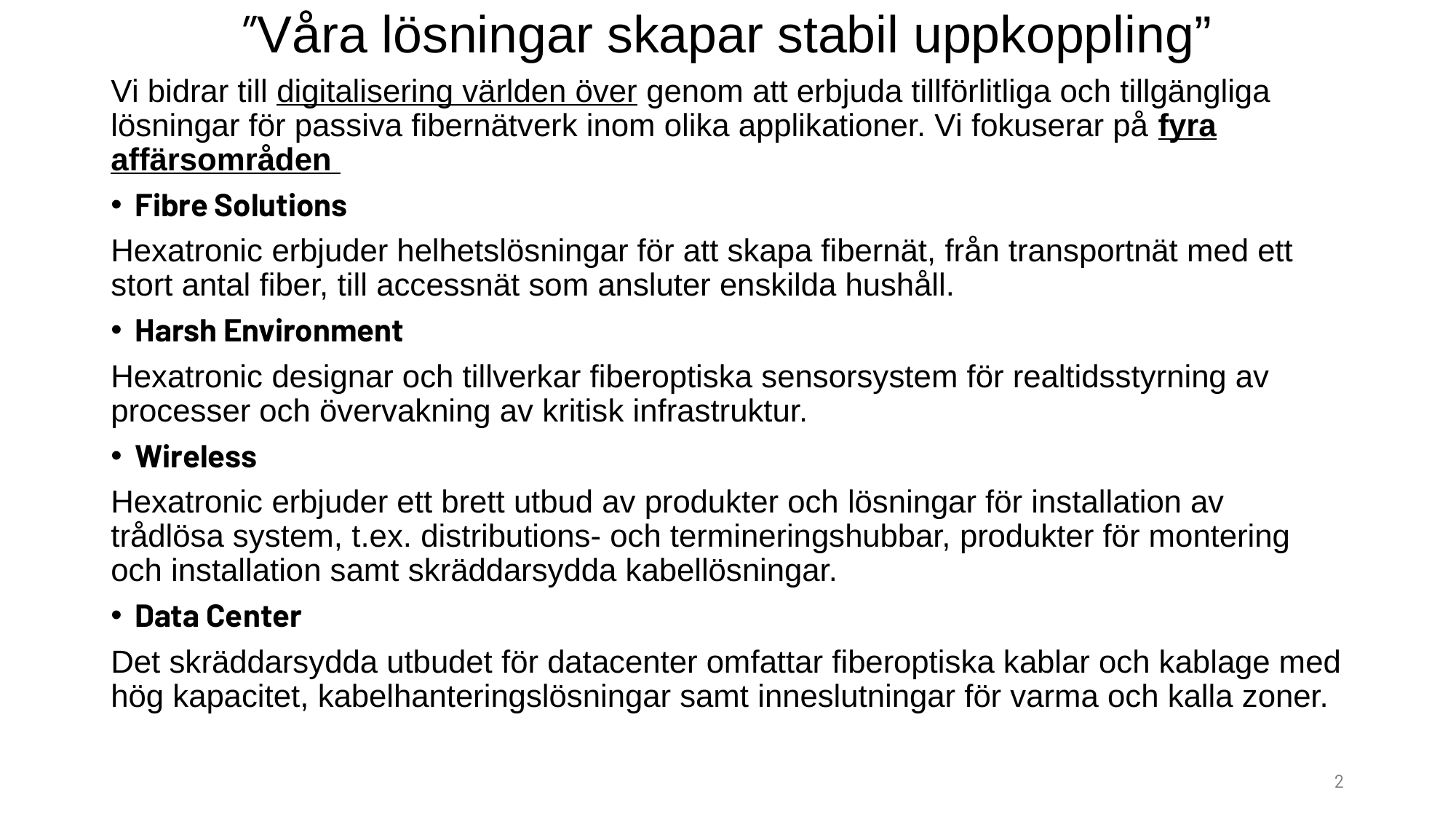

# ”Våra lösningar skapar stabil uppkoppling”
Vi bidrar till digitalisering världen över genom att erbjuda tillförlitliga och tillgängliga lösningar för passiva fibernätverk inom olika applikationer. Vi fokuserar på fyra affärsområden
Fibre Solutions
Hexatronic erbjuder helhetslösningar för att skapa fibernät, från transportnät med ett stort antal fiber, till accessnät som ansluter enskilda hushåll.
Harsh Environment
Hexatronic designar och tillverkar fiberoptiska sensorsystem för realtidsstyrning av processer och övervakning av kritisk infrastruktur.
Wireless
Hexatronic erbjuder ett brett utbud av produkter och lösningar för installation av trådlösa system, t.ex. distributions- och termineringshubbar, produkter för montering och installation samt skräddarsydda kabellösningar.
Data Center
Det skräddarsydda utbudet för datacenter omfattar fiberoptiska kablar och kablage med hög kapacitet, kabelhanteringslösningar samt inneslutningar för varma och kalla zoner.
2